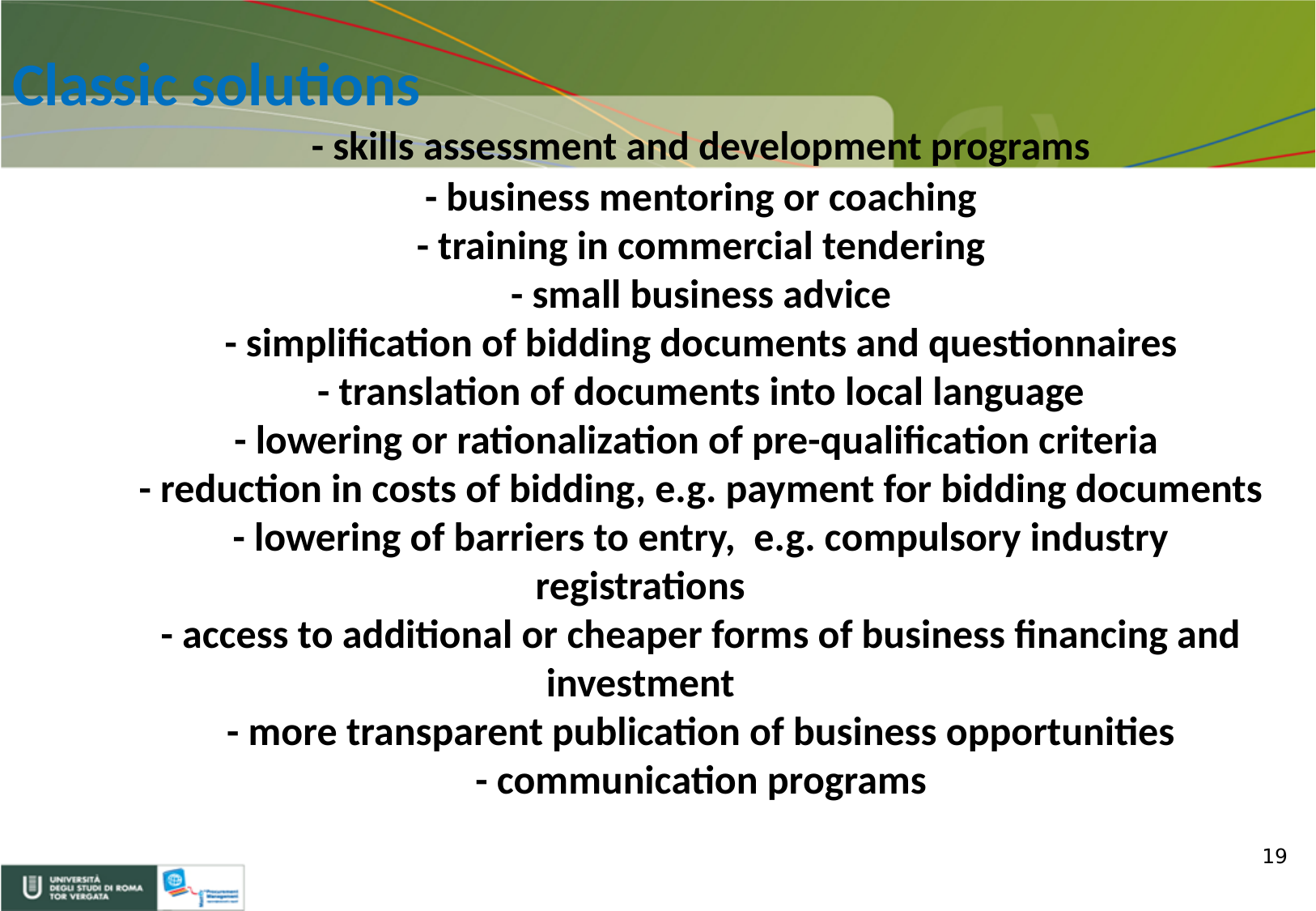

# Classic solutions
	- skills assessment and development programs
	- business mentoring or coaching
	- training in commercial tendering
	- small business advice
	- simplification of bidding documents and questionnaires
	- translation of documents into local language
	- lowering or rationalization of pre-qualification criteria
	- reduction in costs of bidding, e.g. payment for bidding documents
	- lowering of barriers to entry,  e.g. compulsory industry registrations
	- access to additional or cheaper forms of business financing and investment
	- more transparent publication of business opportunities
	- communication programs